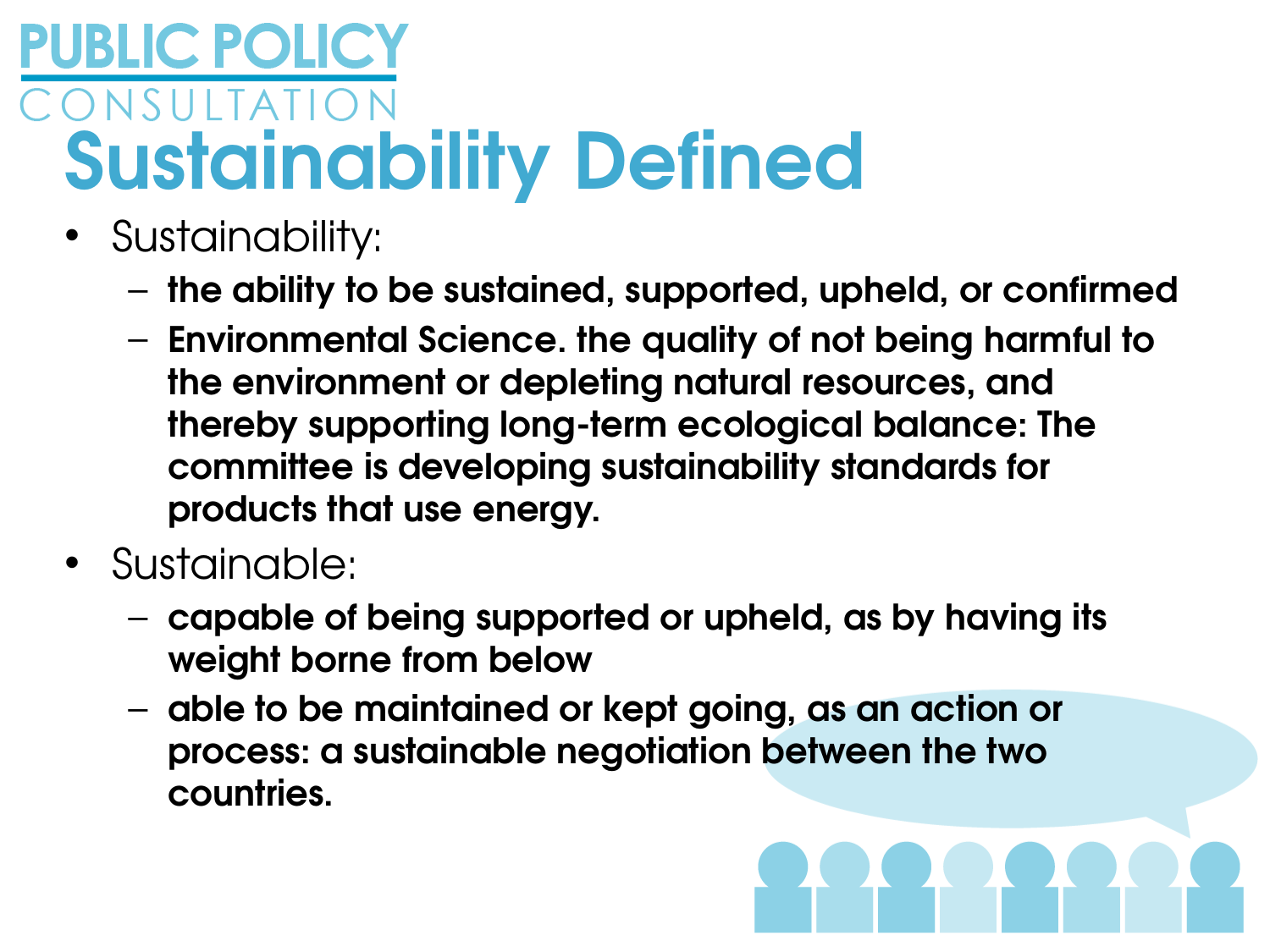

# Sustainability Defined
Sustainability:
the ability to be sustained, supported, upheld, or confirmed
Environmental Science. the quality of not being harmful to the environment or depleting natural resources, and thereby supporting long-term ecological balance: The committee is developing sustainability standards for products that use energy.
Sustainable:
capable of being supported or upheld, as by having its weight borne from below
able to be maintained or kept going, as an action or process: a sustainable negotiation between the two countries.